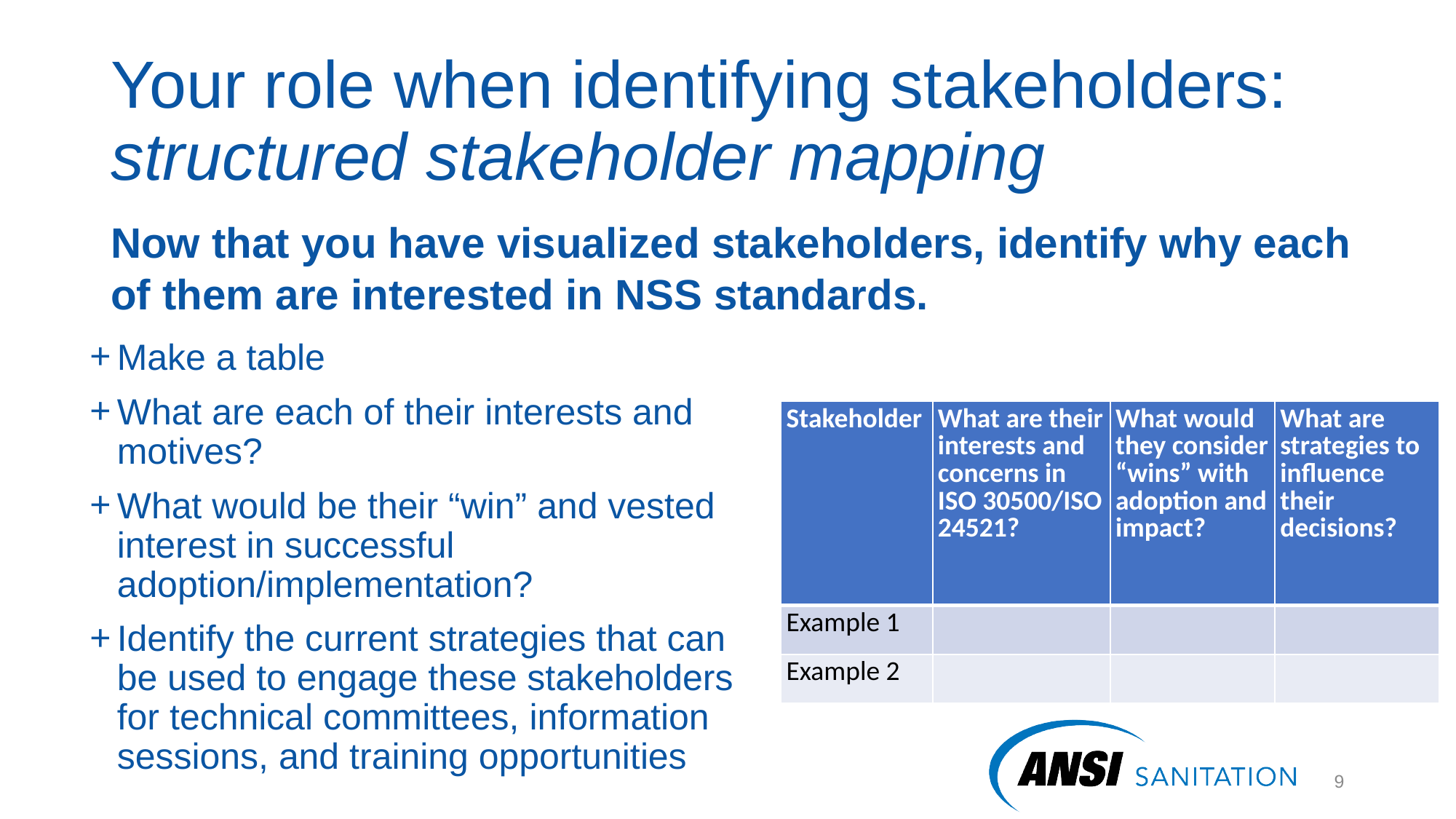

# Your role when identifying stakeholders: structured stakeholder mapping
Now that you have visualized stakeholders, identify why each of them are interested in NSS standards.
Make a table
What are each of their interests and motives?
What would be their “win” and vested interest in successful adoption/implementation?
Identify the current strategies that can be used to engage these stakeholders for technical committees, information sessions, and training opportunities

| Stakeholder | What are their interests and concerns in ISO 30500/ISO 24521? | What would they consider “wins” with adoption and impact? | What are strategies to influence their decisions? |
| --- | --- | --- | --- |
| Example 1 |  |  |  |
| Example 2 |  |  |  |
9